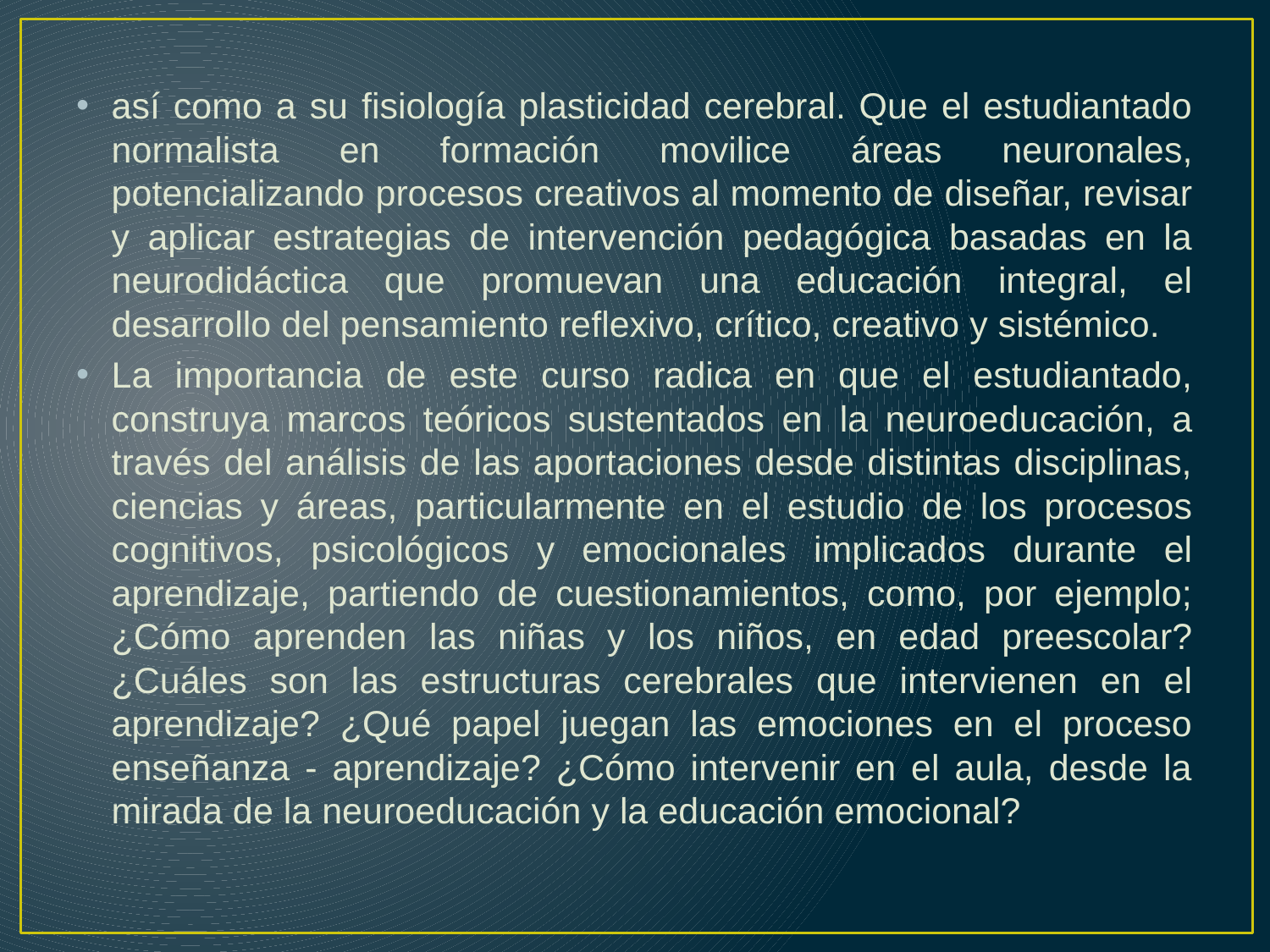

así como a su fisiología plasticidad cerebral. Que el estudiantado normalista en formación movilice áreas neuronales, potencializando procesos creativos al momento de diseñar, revisar y aplicar estrategias de intervención pedagógica basadas en la neurodidáctica que promuevan una educación integral, el desarrollo del pensamiento reflexivo, crítico, creativo y sistémico.
La importancia de este curso radica en que el estudiantado, construya marcos teóricos sustentados en la neuroeducación, a través del análisis de las aportaciones desde distintas disciplinas, ciencias y áreas, particularmente en el estudio de los procesos cognitivos, psicológicos y emocionales implicados durante el aprendizaje, partiendo de cuestionamientos, como, por ejemplo; ¿Cómo aprenden las niñas y los niños, en edad preescolar? ¿Cuáles son las estructuras cerebrales que intervienen en el aprendizaje? ¿Qué papel juegan las emociones en el proceso enseñanza - aprendizaje? ¿Cómo intervenir en el aula, desde la mirada de la neuroeducación y la educación emocional?